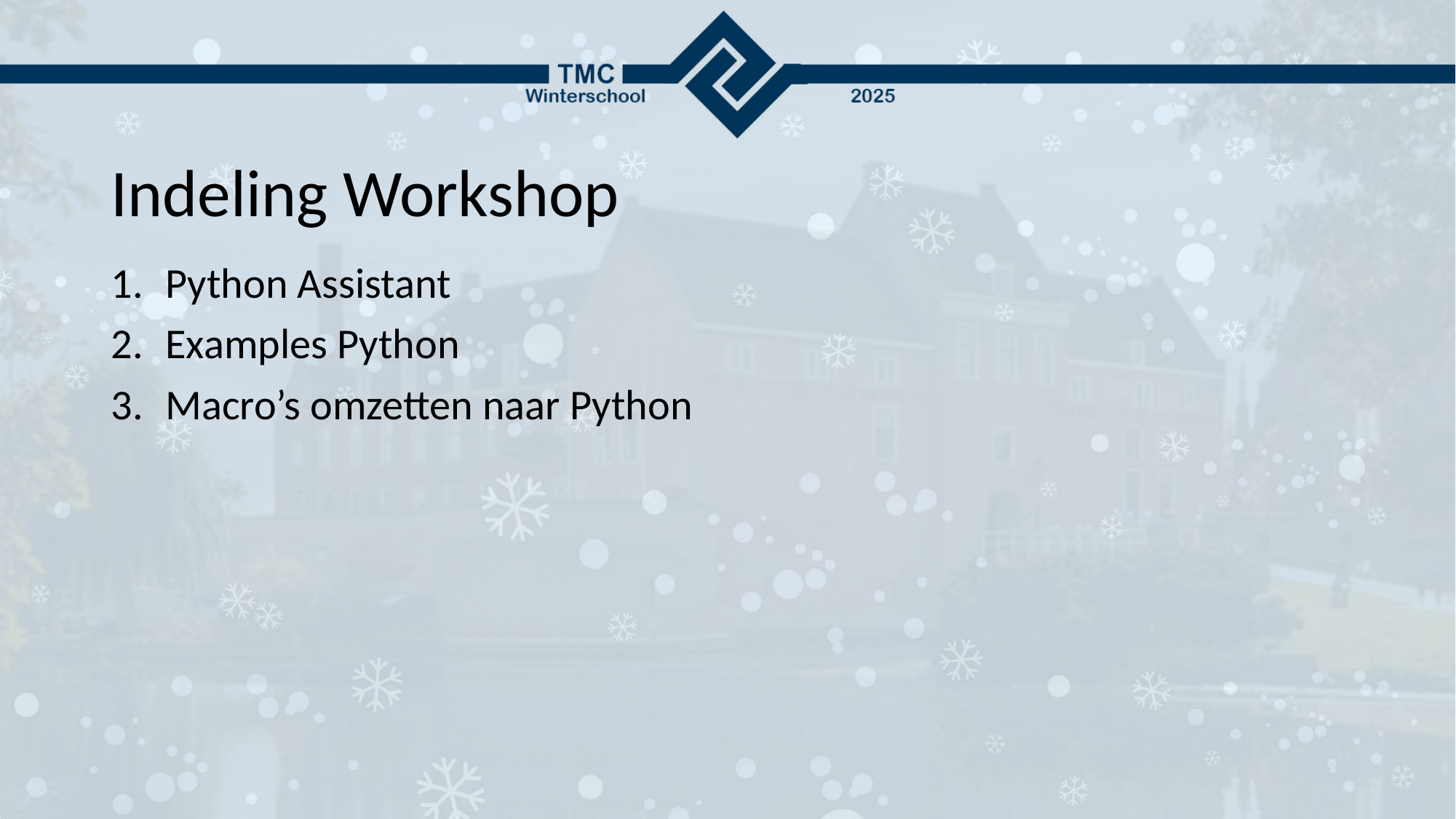

# Indeling Workshop
Python Assistant
Examples Python
Macro’s omzetten naar Python